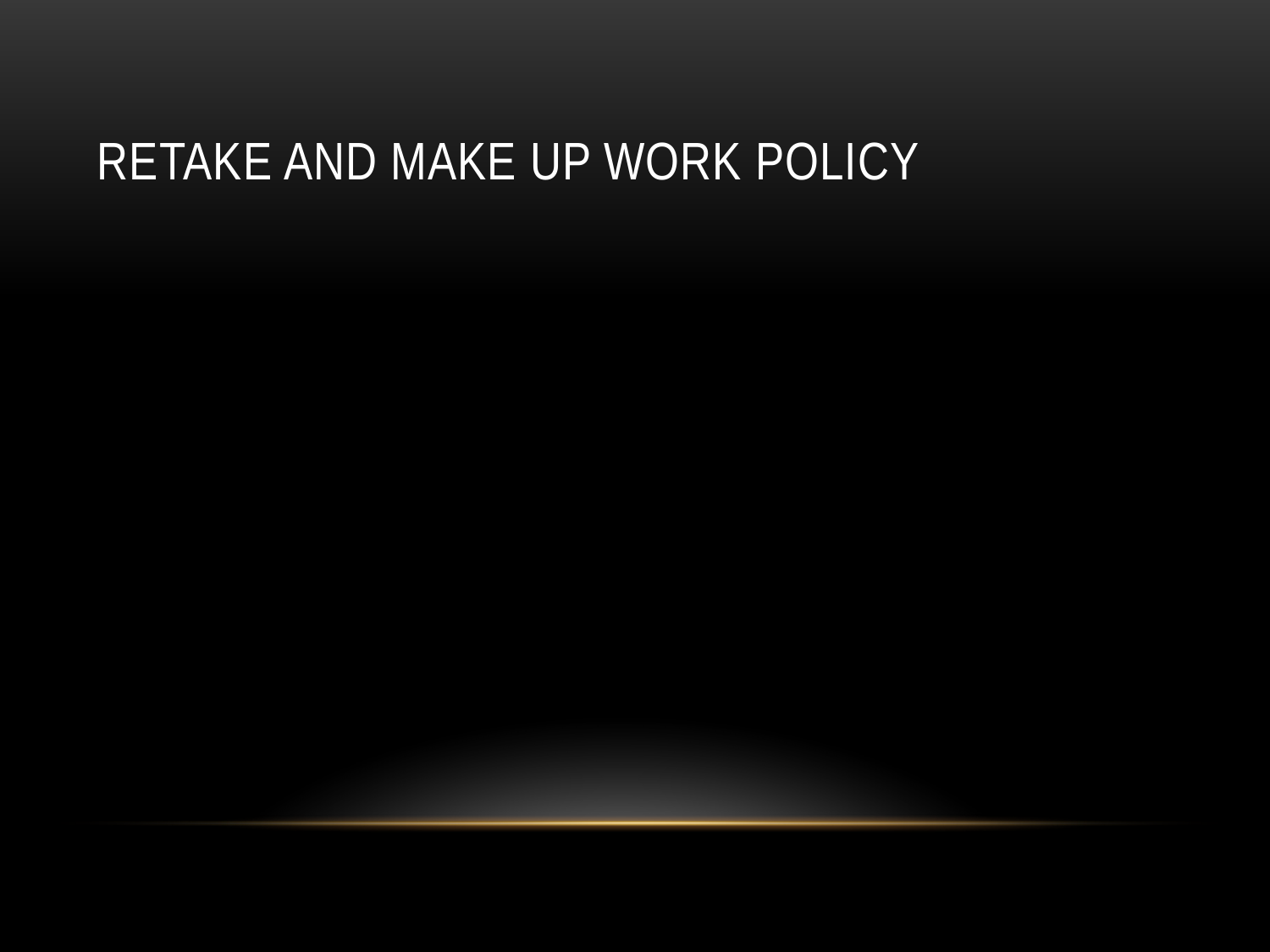

# Retake and make up work policy